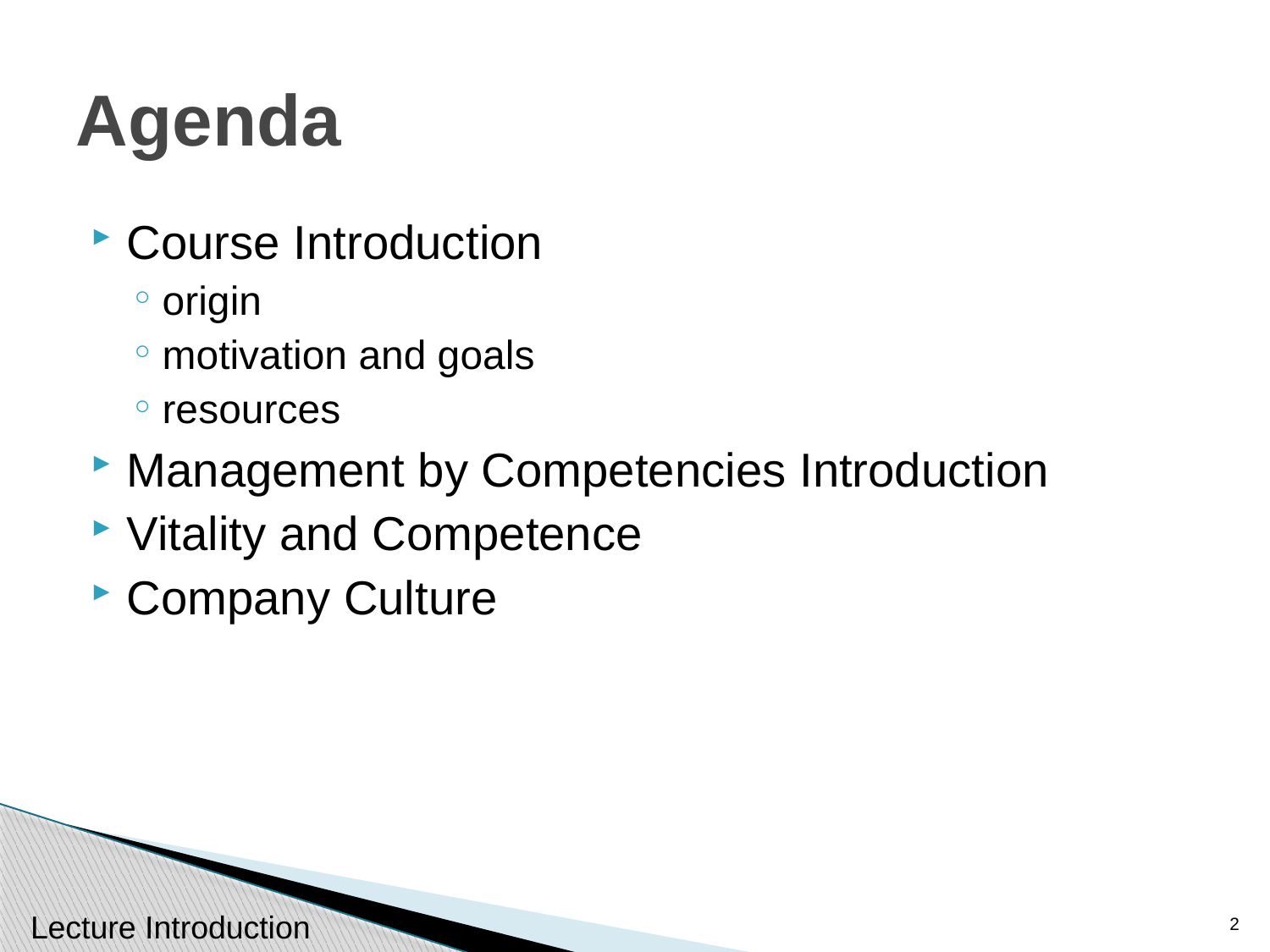

# Agenda
Course Introduction
origin
motivation and goals
resources
Management by Competencies Introduction
Vitality and Competence
Company Culture
2
Lecture Introduction